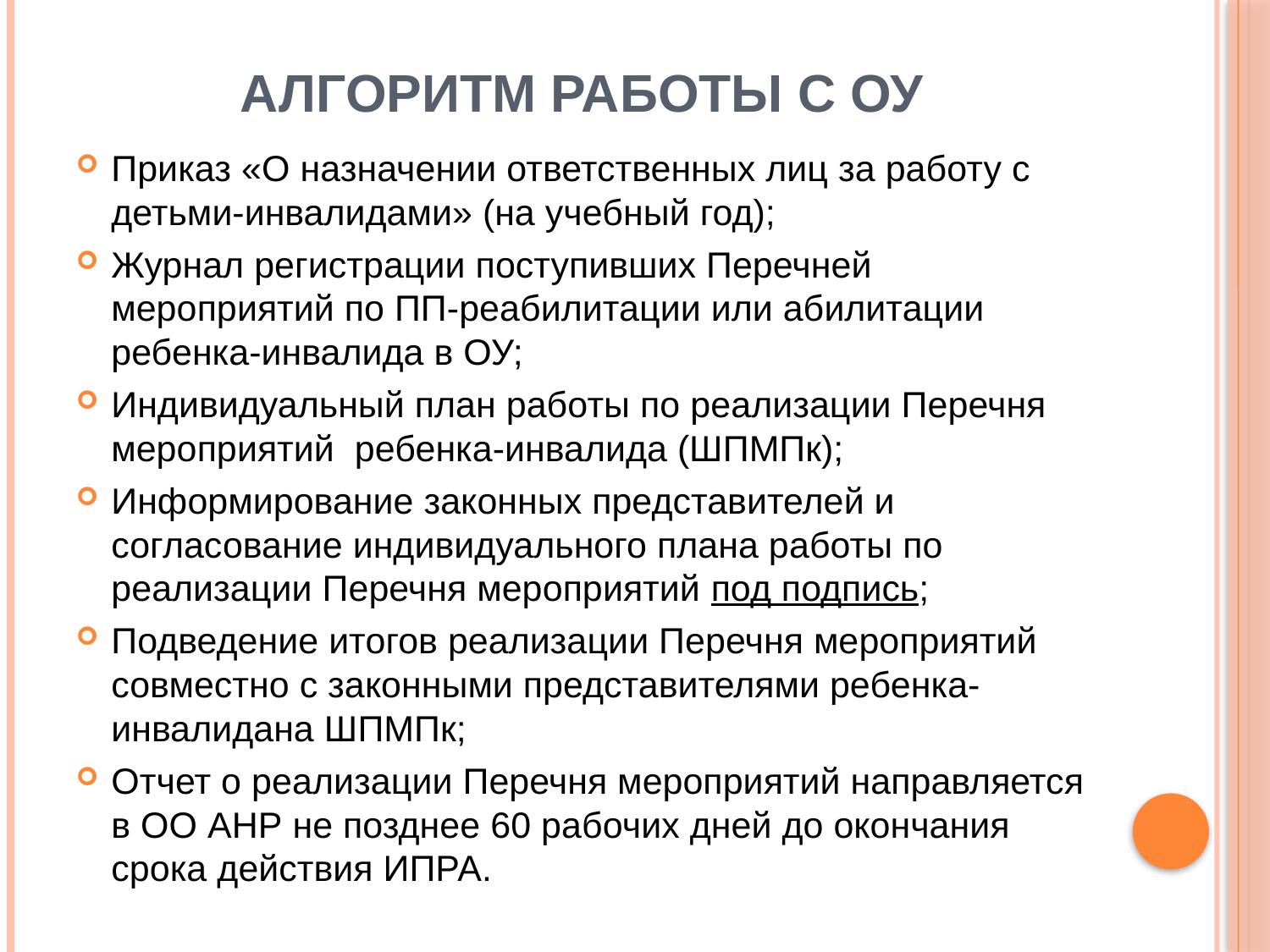

# Алгоритм работы с ОУ
Приказ «О назначении ответственных лиц за работу с детьми-инвалидами» (на учебный год);
Журнал регистрации поступивших Перечней мероприятий по ПП-реабилитации или абилитации ребенка-инвалида в ОУ;
Индивидуальный план работы по реализации Перечня мероприятий  ребенка-инвалида (ШПМПк);
Информирование законных представителей и согласование индивидуального плана работы по реализации Перечня мероприятий под подпись;
Подведение итогов реализации Перечня мероприятий совместно с законными представителями ребенка-инвалидана ШПМПк;
Отчет о реализации Перечня мероприятий направляется в ОО АНР не позднее 60 рабочих дней до окончания срока действия ИПРА.